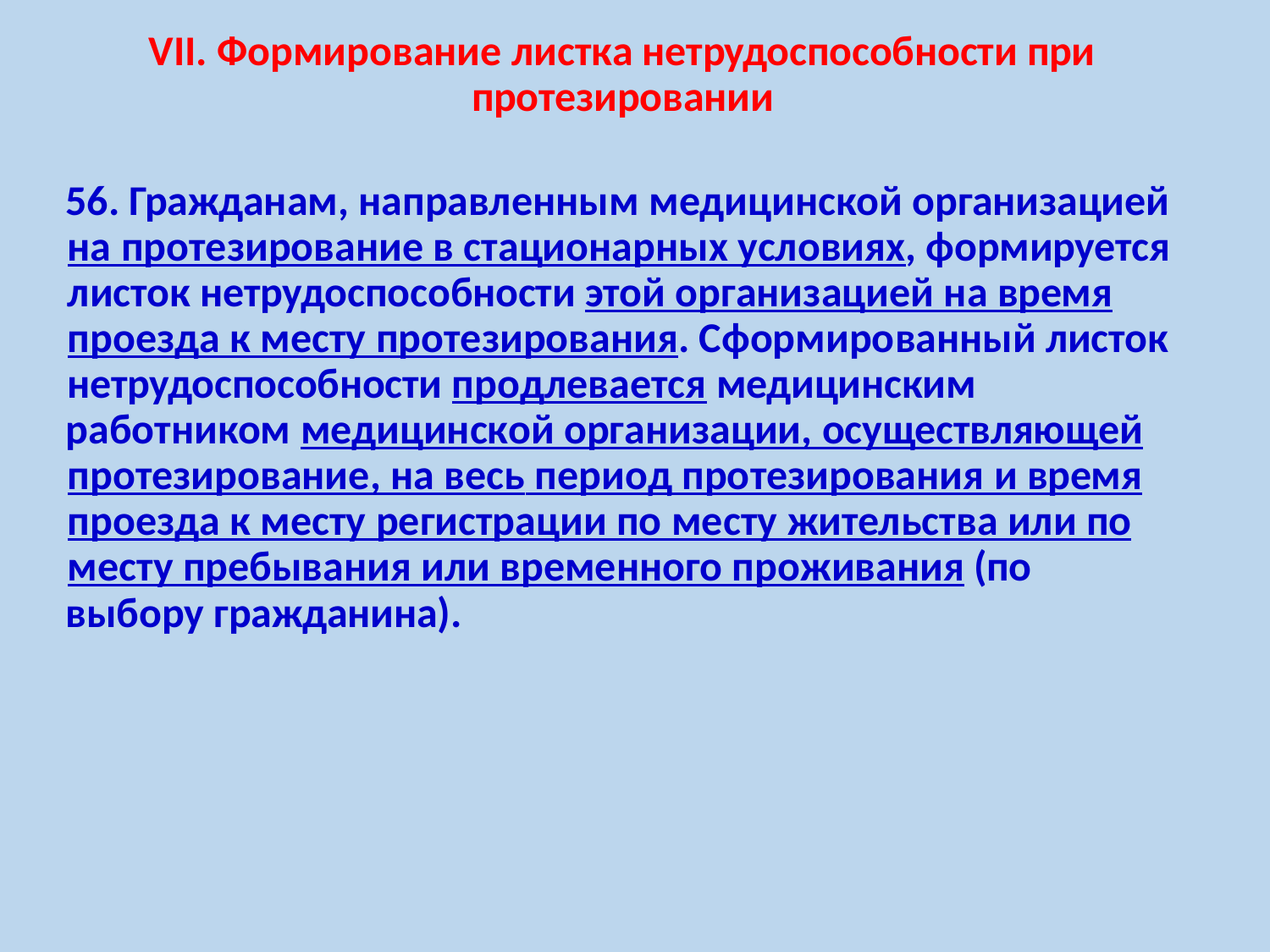

VII. Формирование листка нетрудоспособности при протезировании

56. Гражданам, направленным медицинской организацией на протезирование в стационарных условиях, формируется листок нетрудоспособности этой организацией на время проезда к месту протезирования. Сформированный листок нетрудоспособности продлевается медицинским
работником медицинской организации, осуществляющей протезирование, на весь период протезирования и время проезда к месту регистрации по месту жительства или по месту пребывания или временного проживания (по
выбору гражданина).